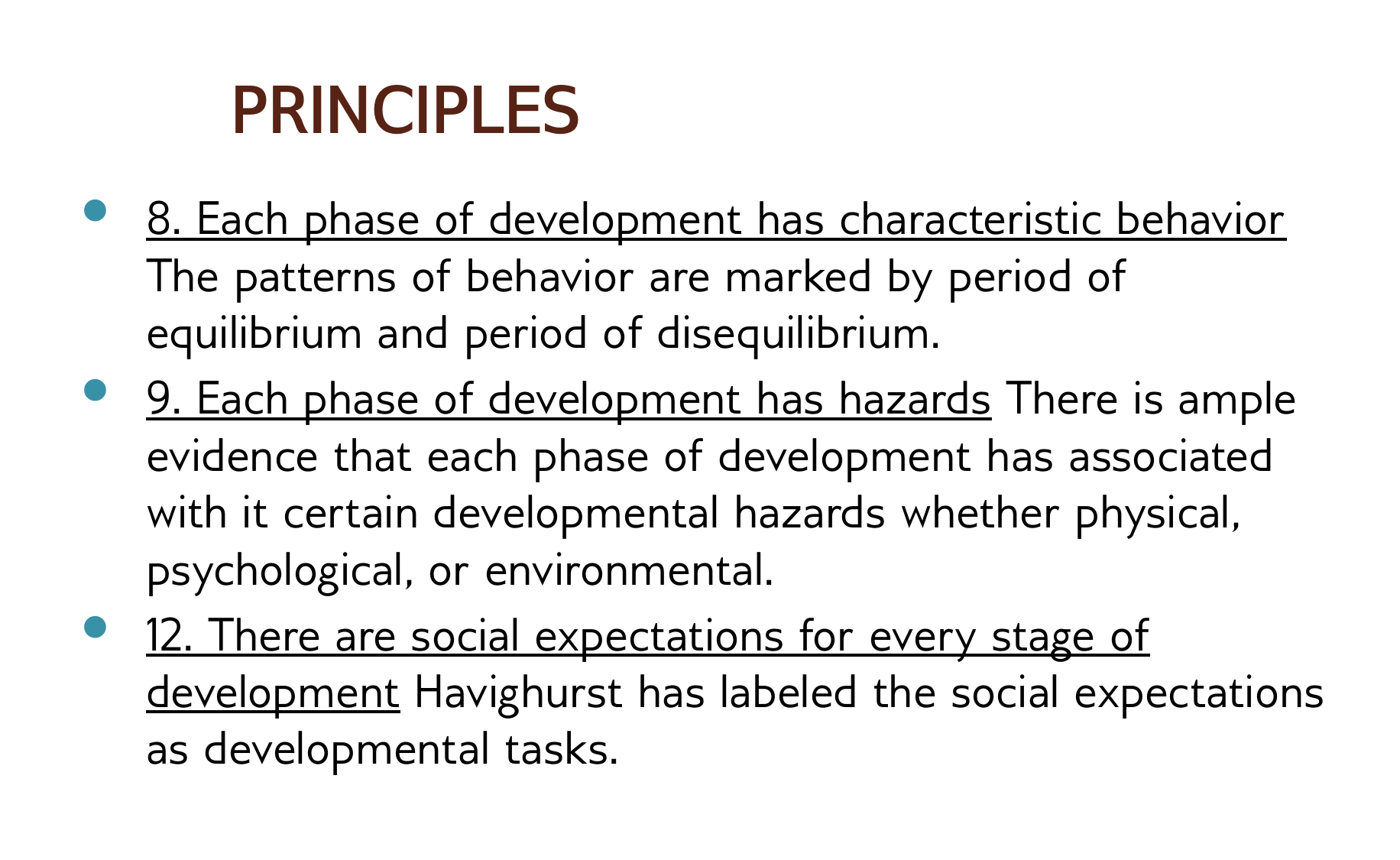

# PRINCIPLES
8. Each phase of development has characteristic behavior The patterns of behavior are marked by period of equilibrium and period of disequilibrium.
9. Each phase of development has hazards There is ample evidence that each phase of development has associated with it certain developmental hazards whether physical, psychological, or environmental.
12. There are social expectations for every stage of development Havighurst has labeled the social expectations as developmental tasks.